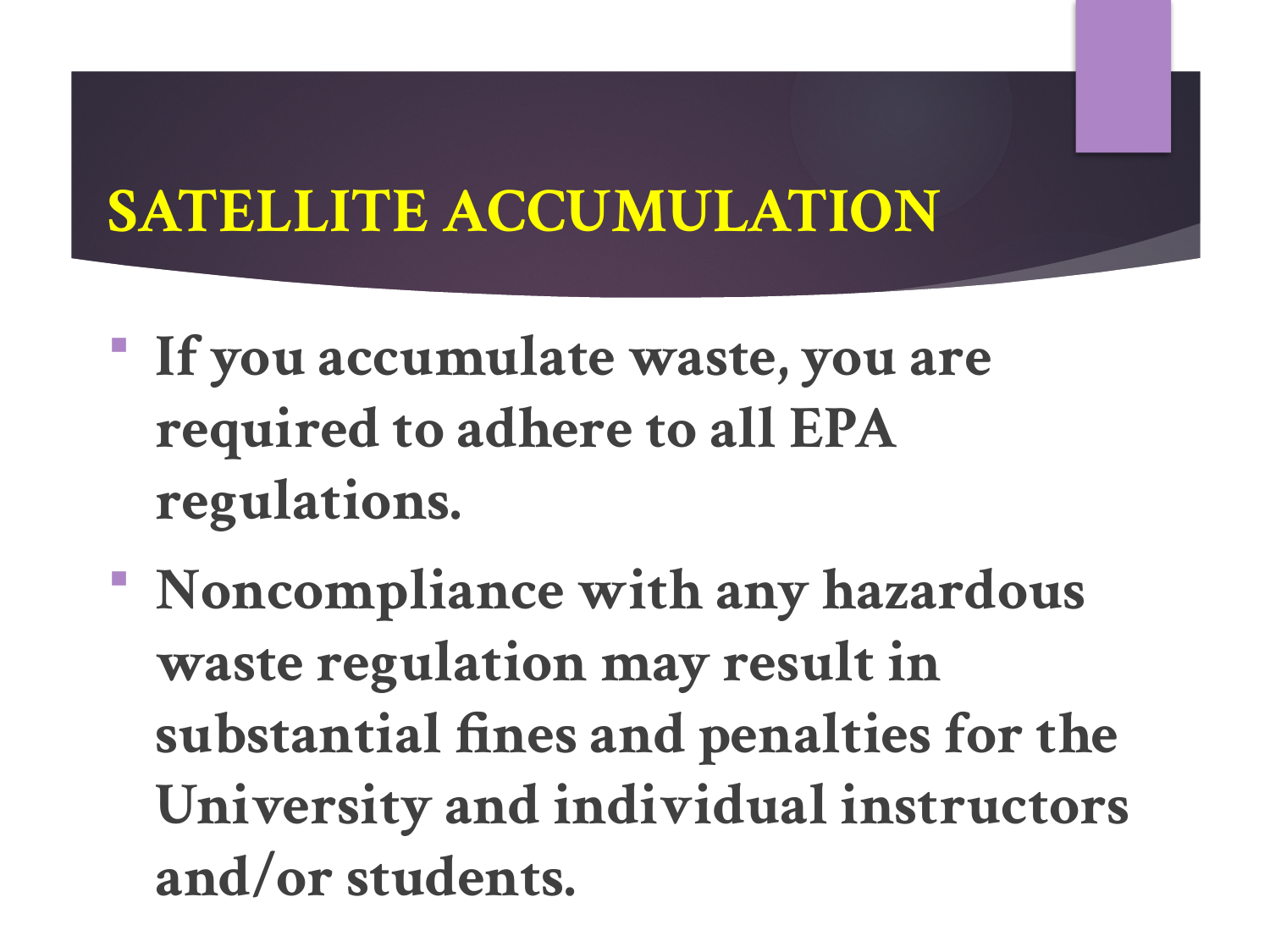

# SATELLITE ACCUMULATION
If you accumulate waste, you are required to adhere to all EPA regulations.
Noncompliance with any hazardous waste regulation may result in substantial fines and penalties for the University and individual instructors and/or students.